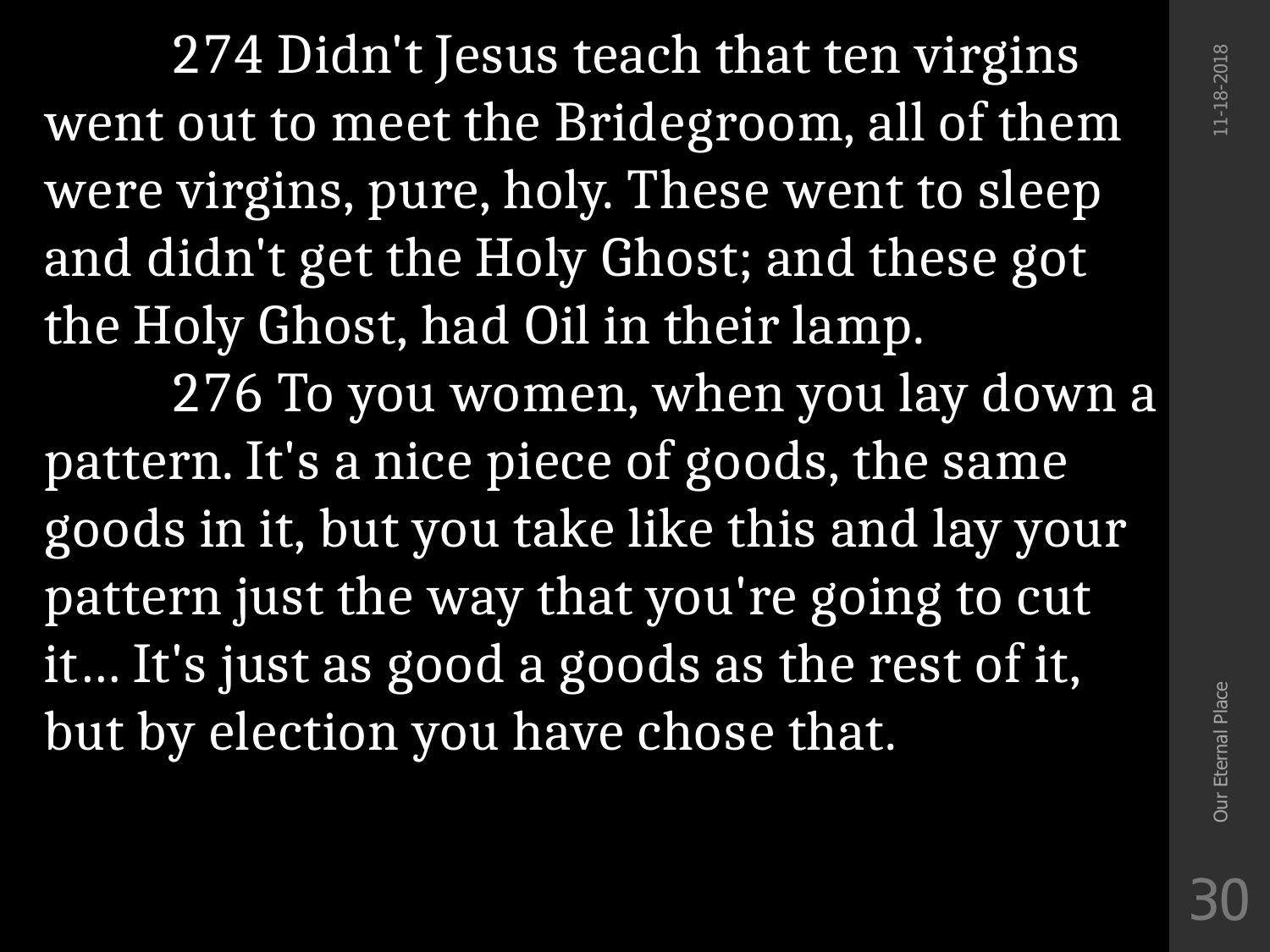

274 Didn't Jesus teach that ten virgins went out to meet the Bridegroom, all of them were virgins, pure, holy. These went to sleep and didn't get the Holy Ghost; and these got the Holy Ghost, had Oil in their lamp.
	276 To you women, when you lay down a pattern. It's a nice piece of goods, the same goods in it, but you take like this and lay your pattern just the way that you're going to cut it… It's just as good a goods as the rest of it, but by election you have chose that.
11-18-2018
Our Eternal Place
30